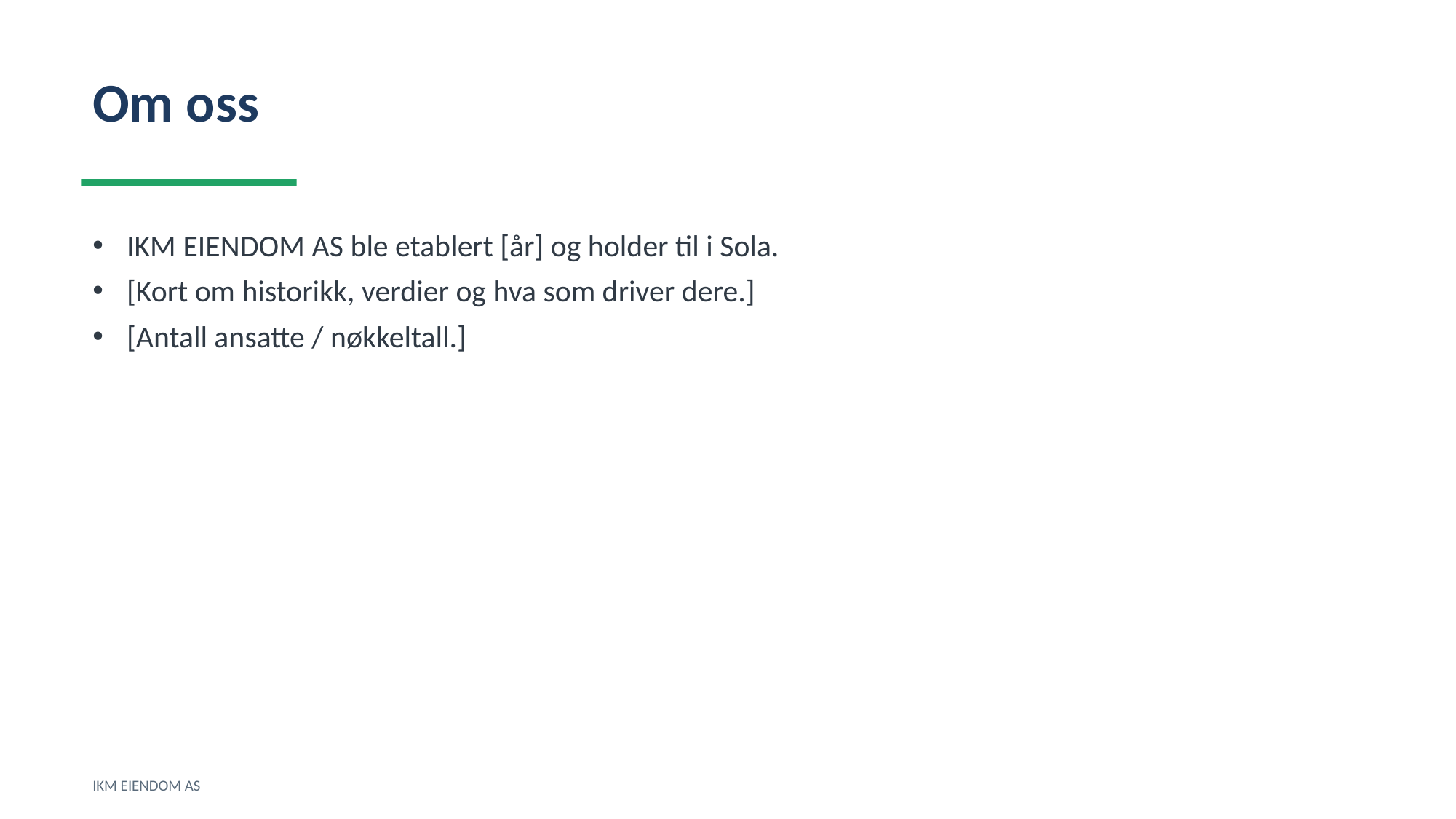

Om oss

IKM EIENDOM AS ble etablert [år] og holder til i Sola.
[Kort om historikk, verdier og hva som driver dere.]
[Antall ansatte / nøkkeltall.]
IKM EIENDOM AS